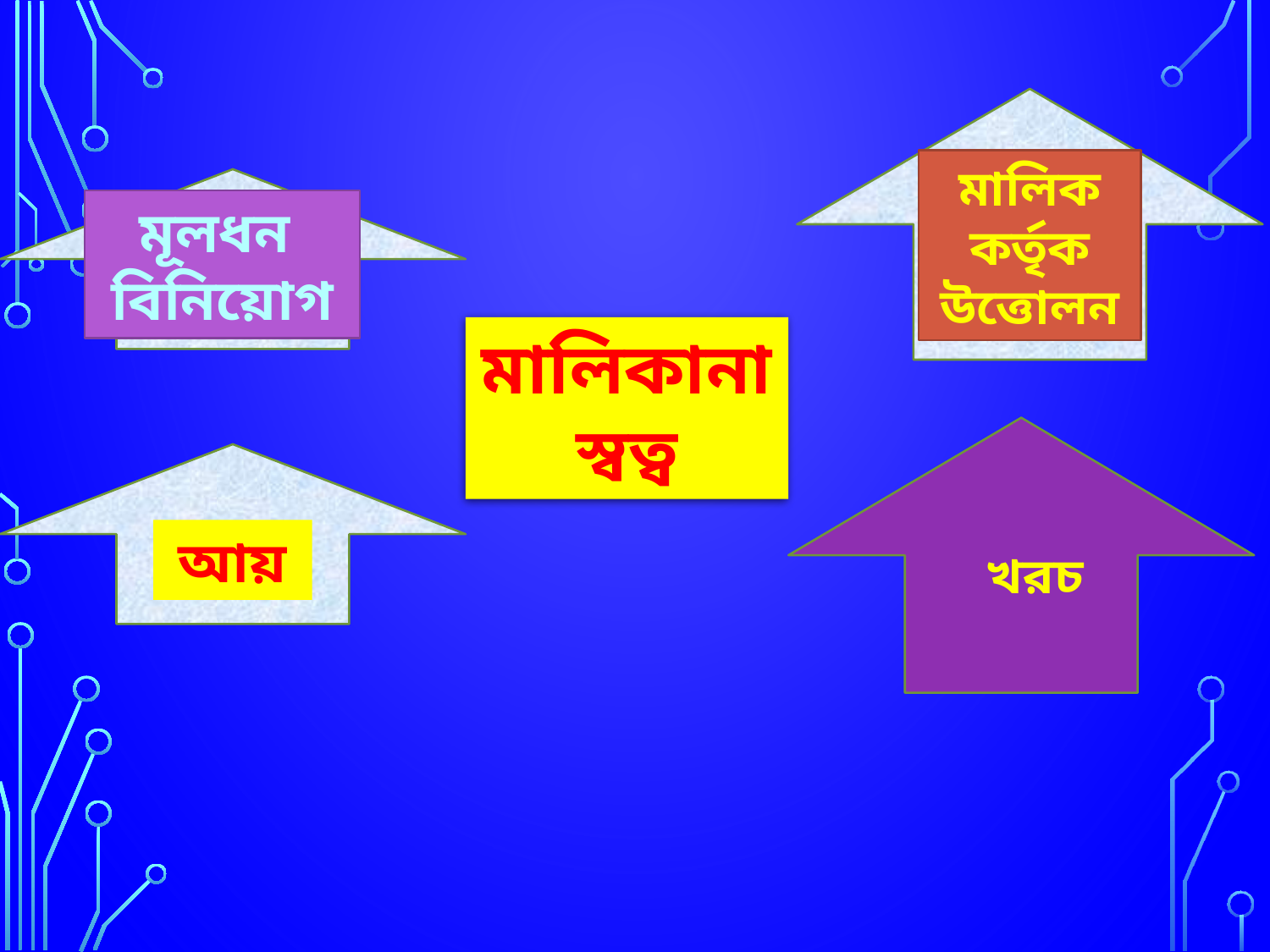

মালিক
কর্তৃক
উত্তোলন

মূলধন
বিনিয়োগ
মালিকানা
স্বত্ব

আয়
খরচ